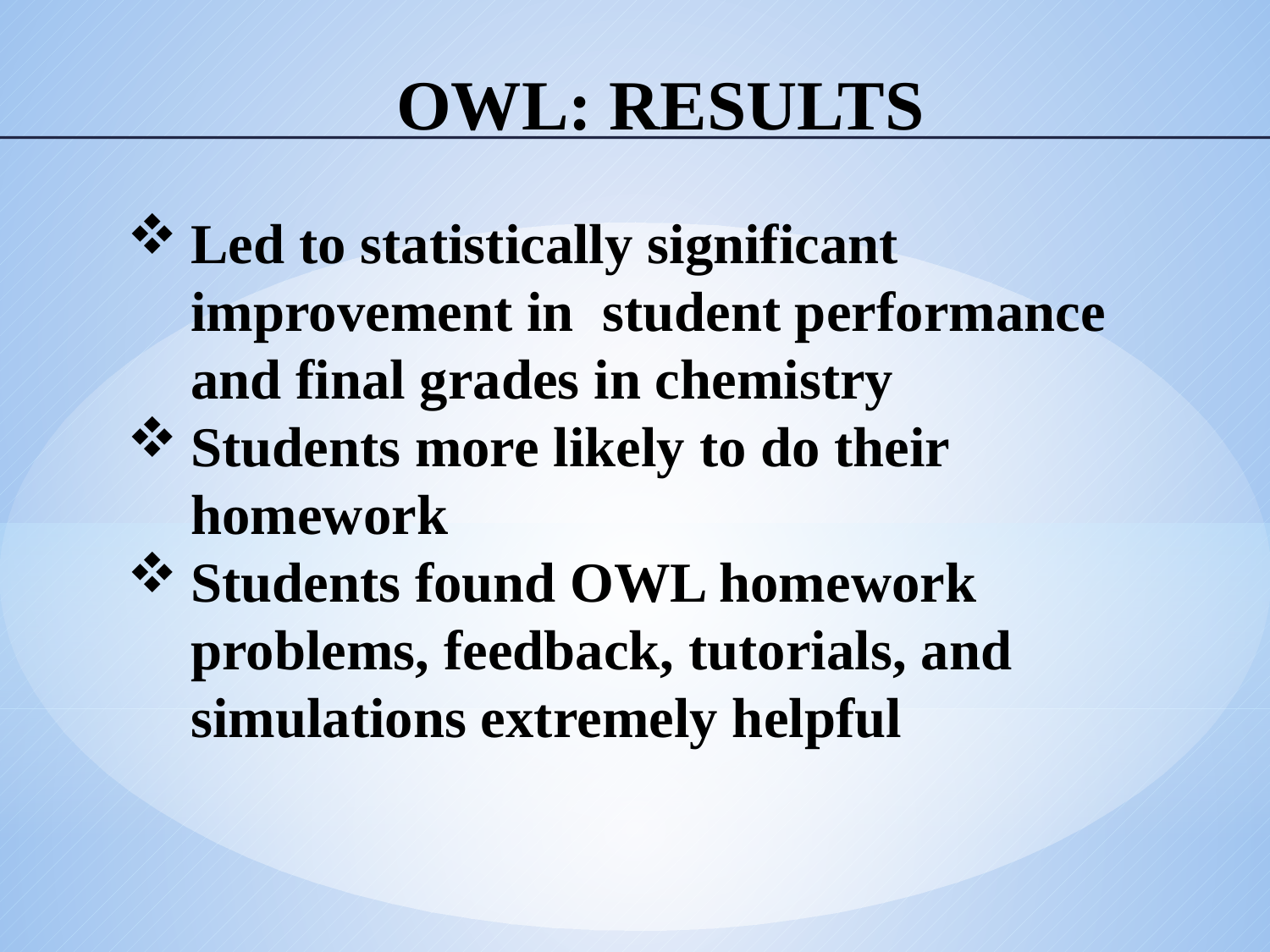

# OWL: RESULTS

Led to statistically significant improvement in  student performance and final grades in chemistry
Students more likely to do their homework
Students found OWL homework problems, feedback, tutorials, and simulations extremely helpful